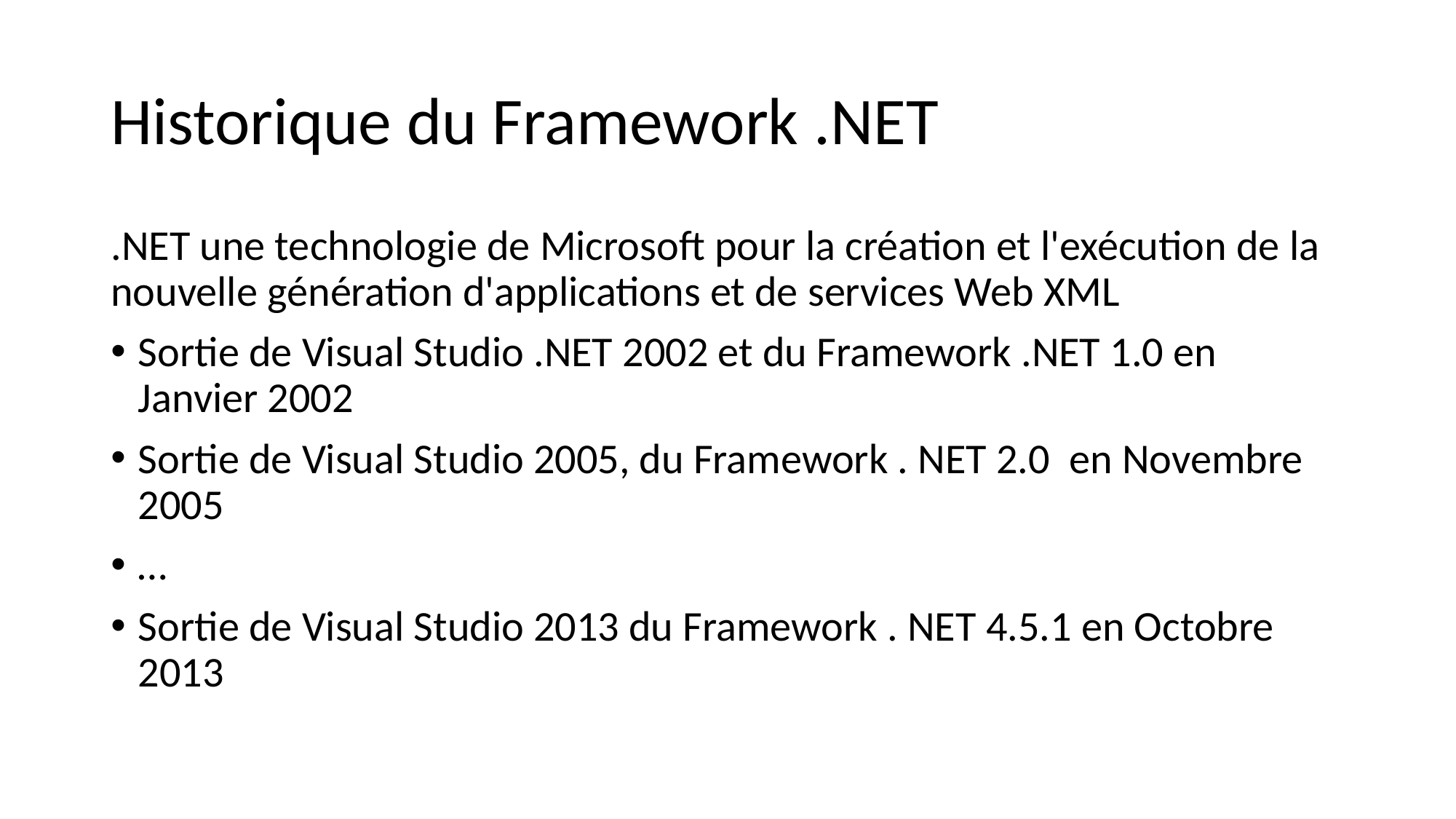

# Historique du Framework .NET
.NET une technologie de Microsoft pour la création et l'exécution de la nouvelle génération d'applications et de services Web XML
Sortie de Visual Studio .NET 2002 et du Framework .NET 1.0 en Janvier 2002
Sortie de Visual Studio 2005, du Framework . NET 2.0  en Novembre 2005
…
Sortie de Visual Studio 2013 du Framework . NET 4.5.1 en Octobre 2013